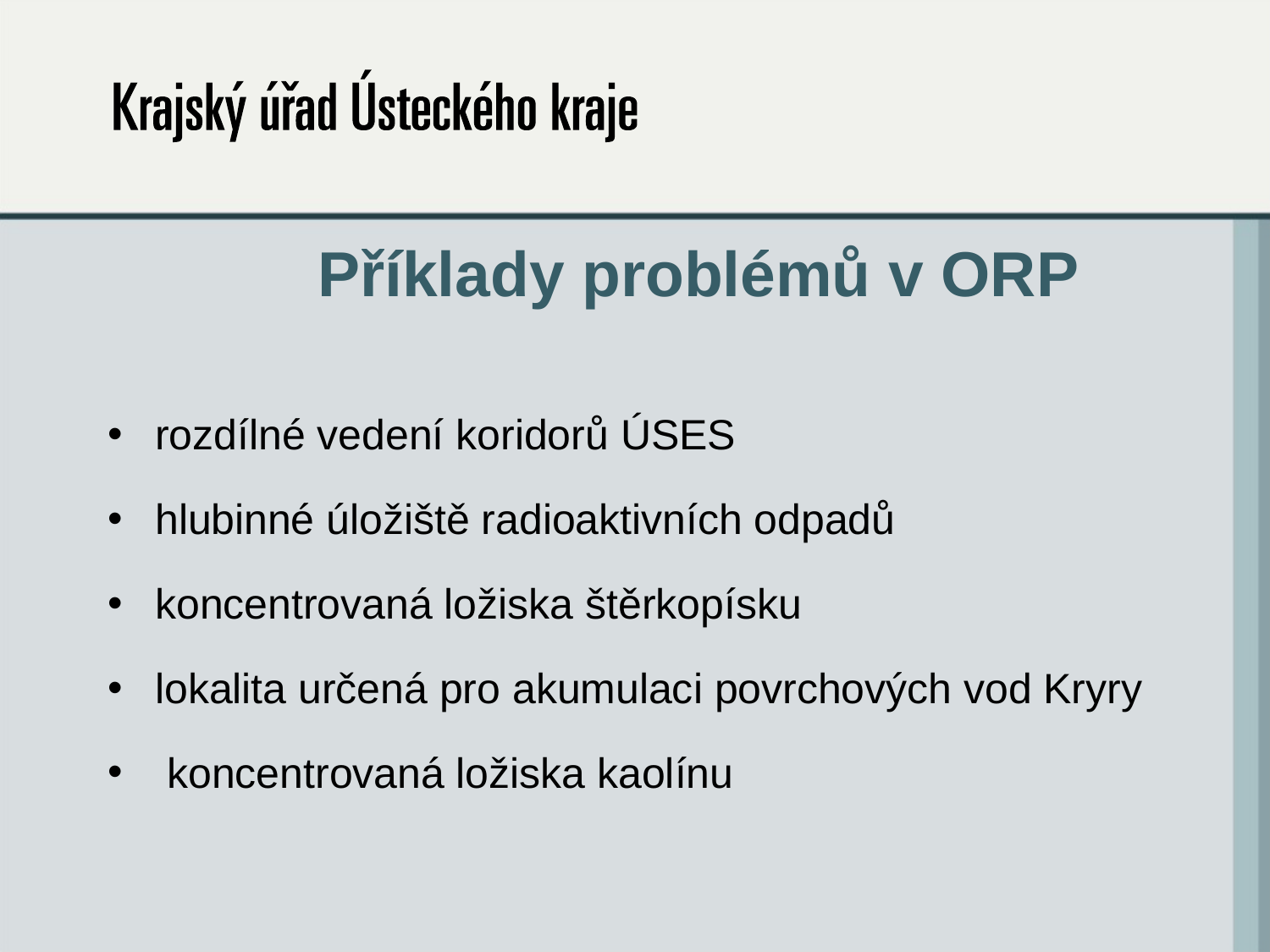

# Příklady problémů v ORP
rozdílné vedení koridorů ÚSES
hlubinné úložiště radioaktivních odpadů
koncentrovaná ložiska štěrkopísku
lokalita určená pro akumulaci povrchových vod Kryry
 koncentrovaná ložiska kaolínu